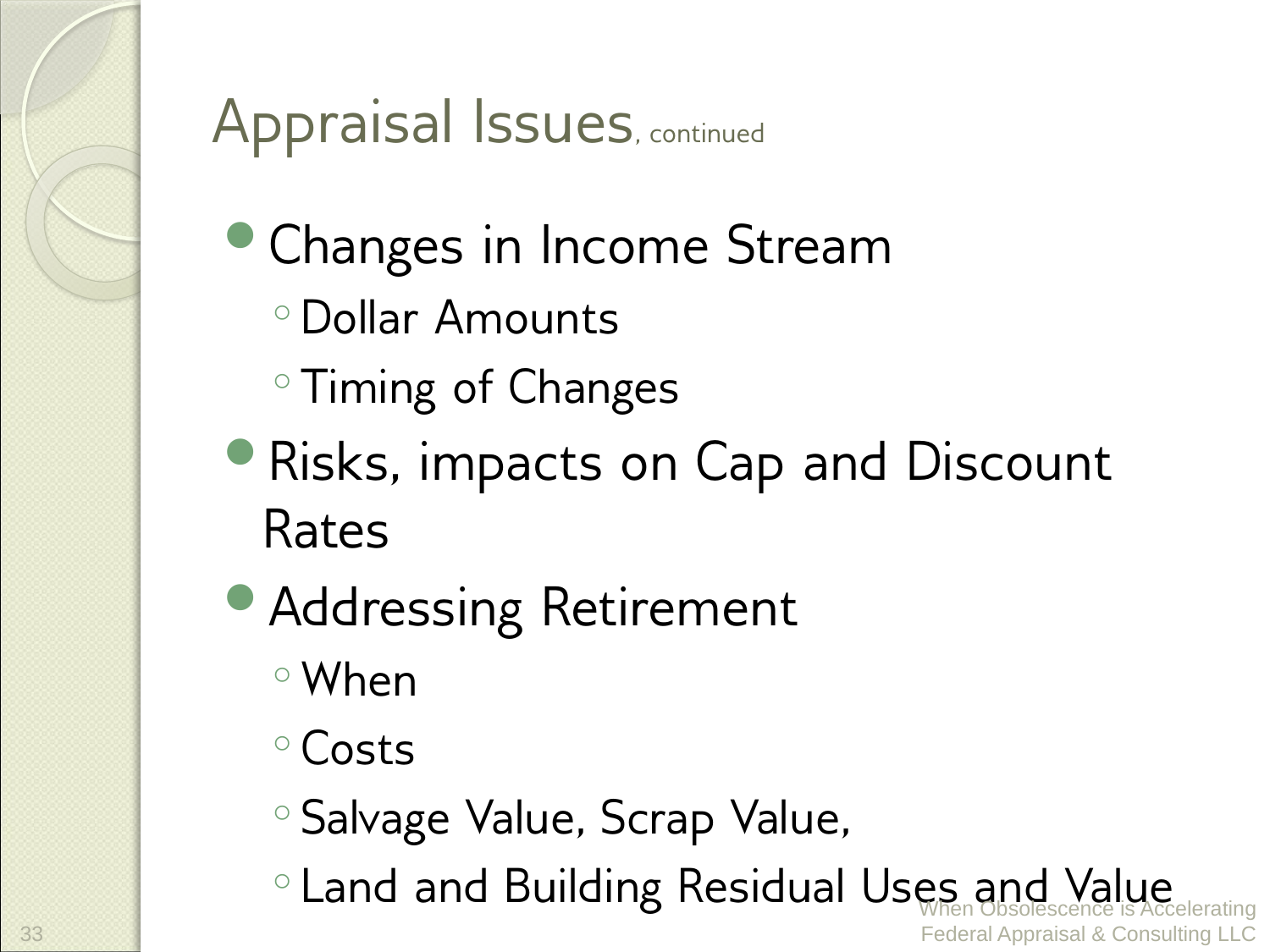

# Appraisal Issues, continued
Changes in Income Stream
Dollar Amounts
Timing of Changes
Risks, impacts on Cap and Discount Rates
Addressing Retirement
When
Costs
Salvage Value, Scrap Value,
Land and Building Residual Uses and Value

33
When Obsolescence is Accelerating Federal Appraisal & Consulting LLC